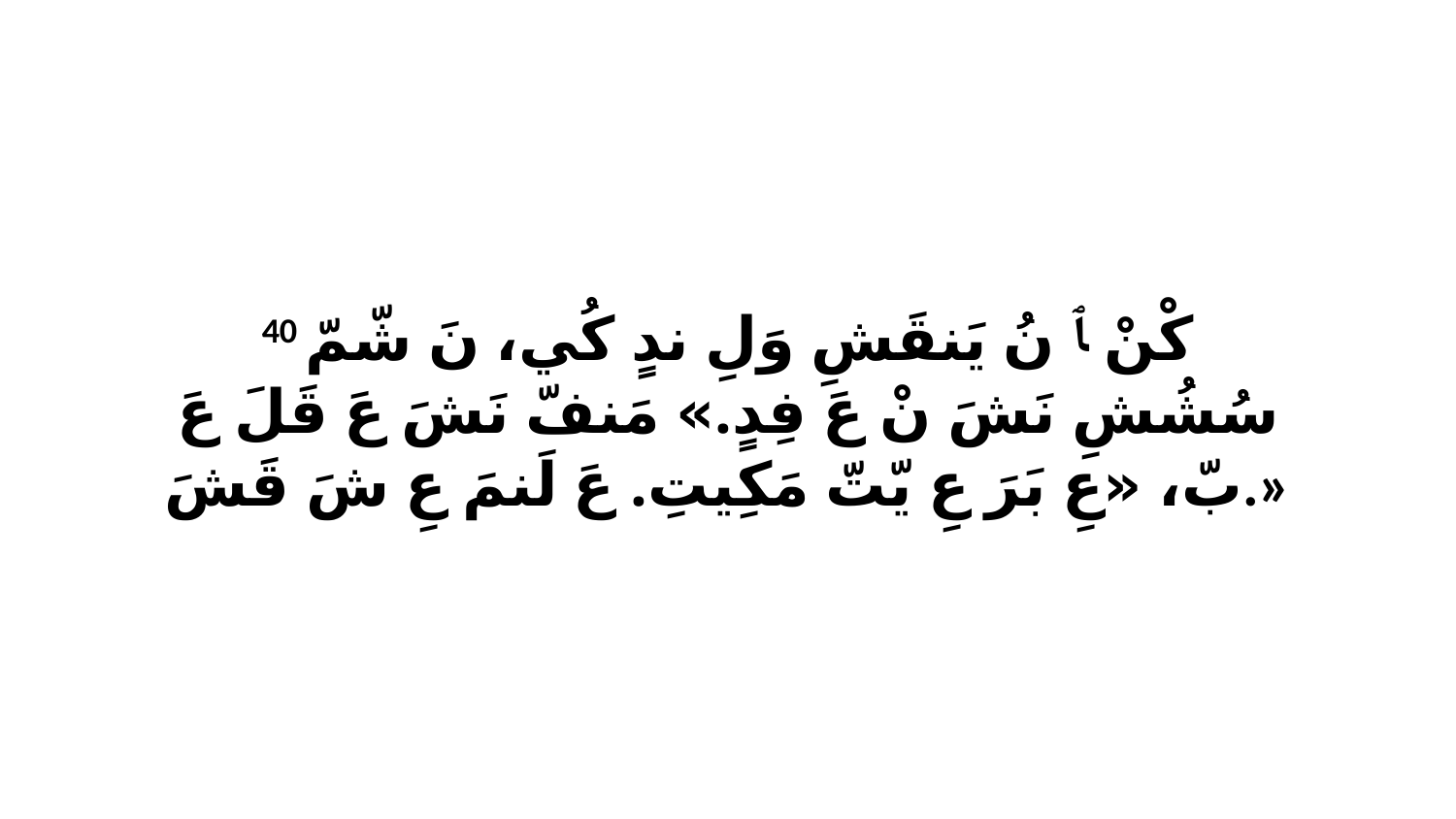

40 كْنْ ﭑ نُ يَنقَشِ وَلِ ندٍ كُي، نَ شّمّ سُشُشِ نَشَ نْ عَ فِدٍ.» مَنفّ نَشَ عَ قَلَ عَ بّ، «عِ بَرَ عِ يّتّ مَكِيتِ. عَ لَنمَ عِ شَ قَشَ.»